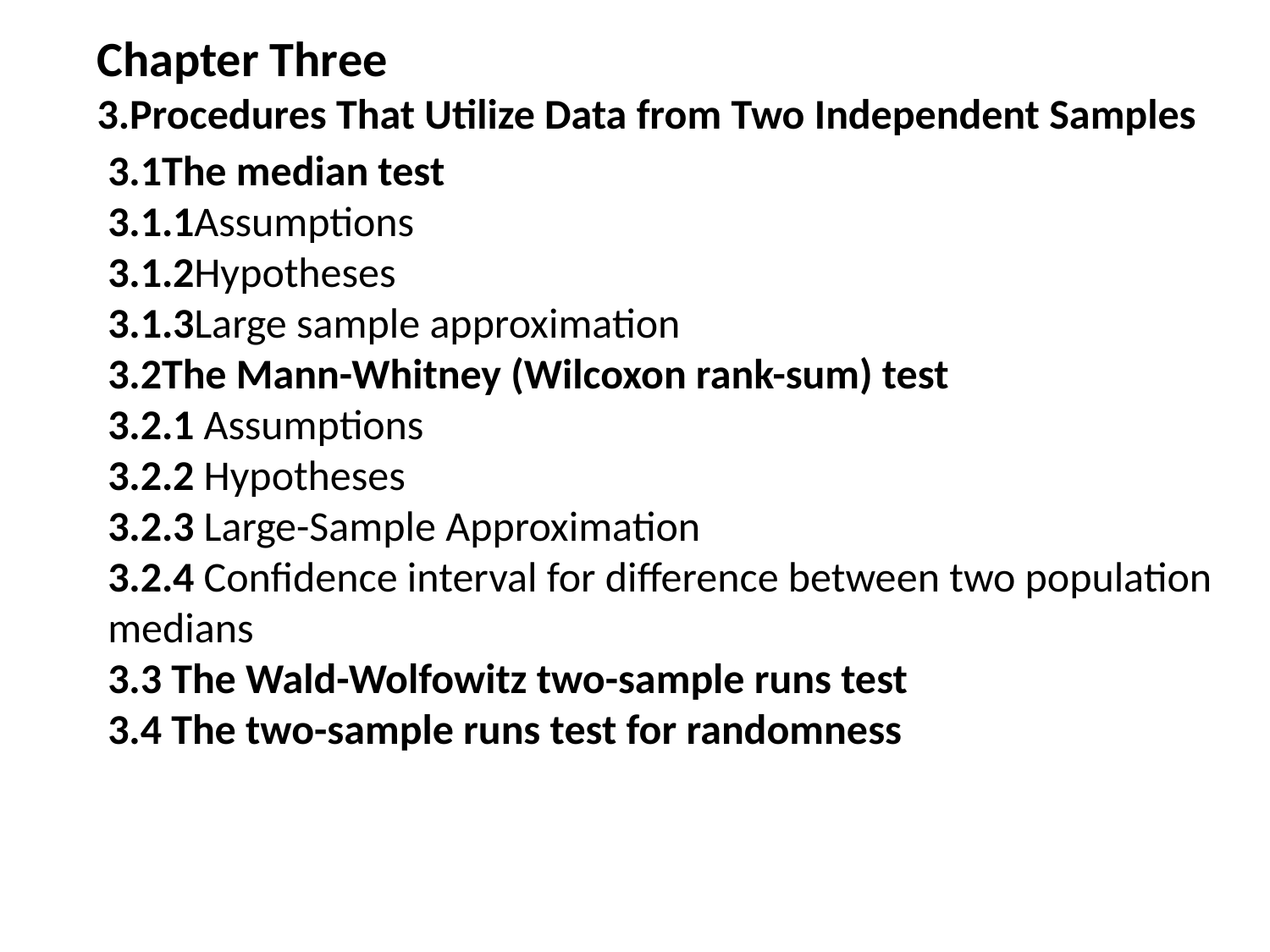

Chapter Three
3.Procedures That Utilize Data from Two Independent Samples
3.1The median test
3.1.1Assumptions
3.1.2Hypotheses
3.1.3Large sample approximation
3.2The Mann-Whitney (Wilcoxon rank-sum) test
3.2.1 Assumptions
3.2.2 Hypotheses
3.2.3 Large-Sample Approximation
3.2.4 Confidence interval for difference between two population medians
3.3 The Wald-Wolfowitz two-sample runs test
3.4 The two-sample runs test for randomness